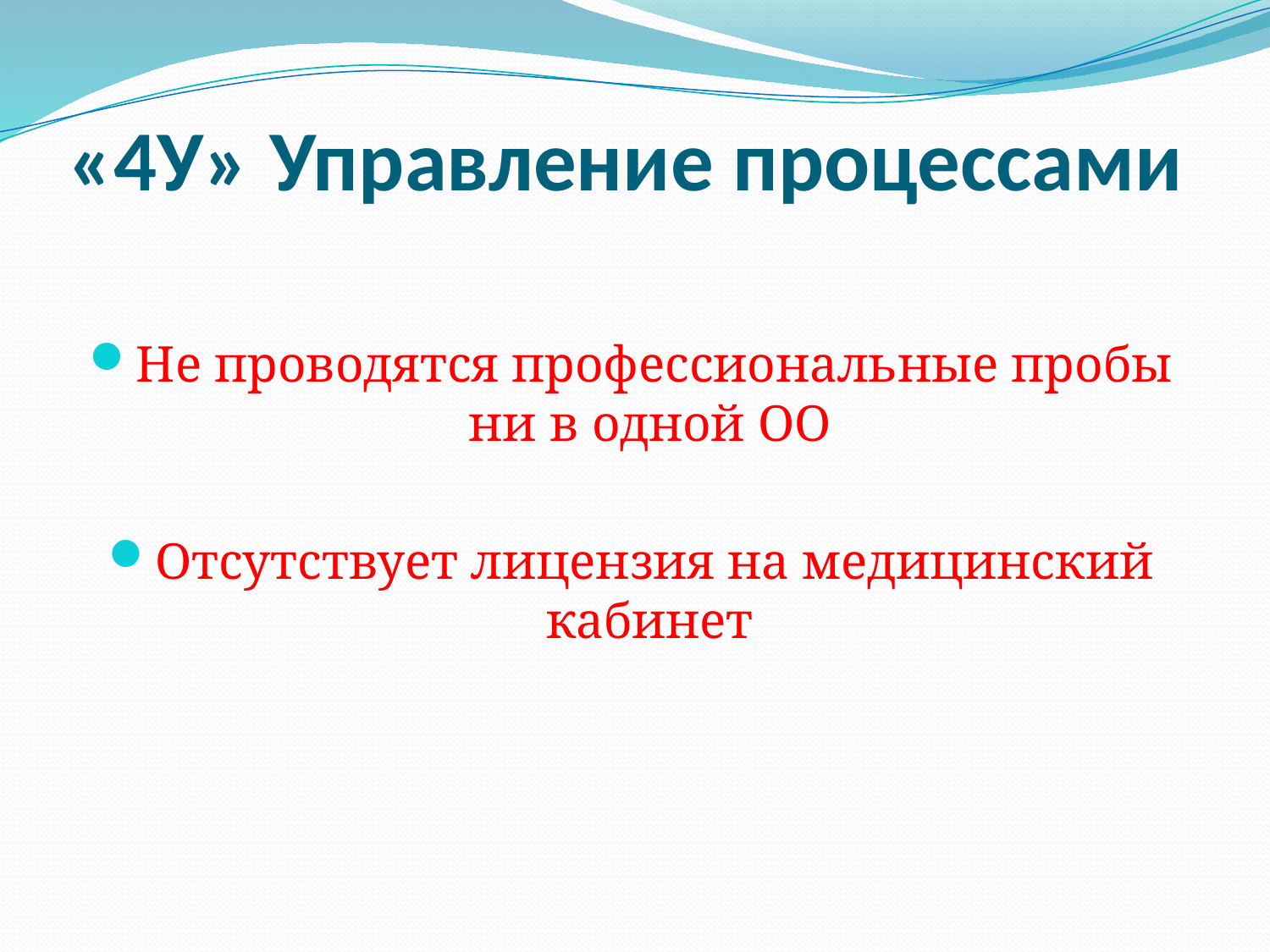

# «4У» Управление процессами

Не проводятся профессиональные пробы ни в одной ОО

Отсутствует лицензия на медицинский кабинет